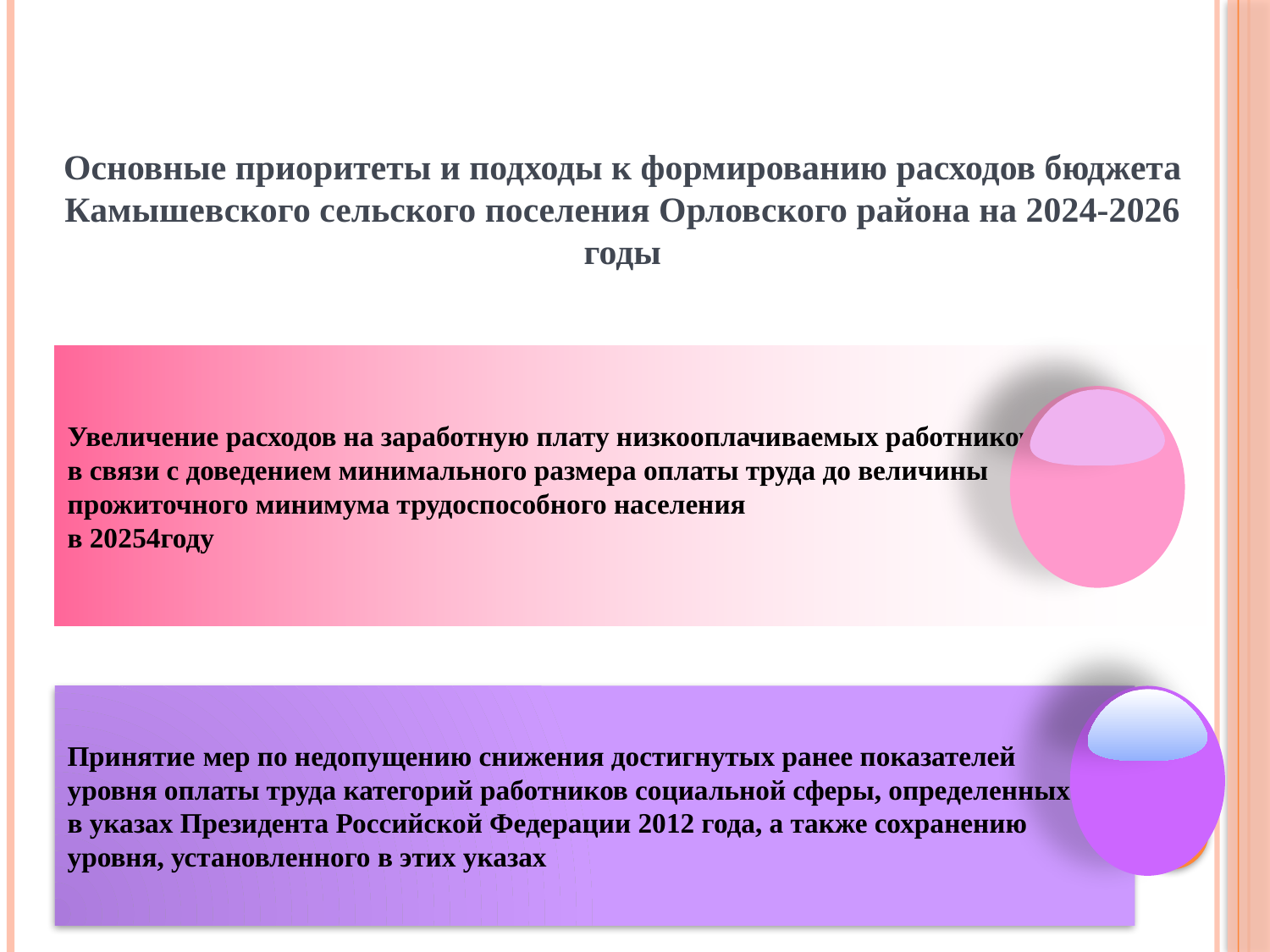

Основные приоритеты и подходы к формированию расходов бюджета Камышевского сельского поселения Орловского района на 2024-2026 годы
Увеличение расходов на заработную плату низкооплачиваемых работников
в связи с доведением минимального размера оплаты труда до величины
прожиточного минимума трудоспособного населения
в 20254году

Принятие мер по недопущению снижения достигнутых ранее показателей
уровня оплаты труда категорий работников социальной сферы, определенных
в указах Президента Российской Федерации 2012 года, а также сохранению уровня, установленного в этих указах

6